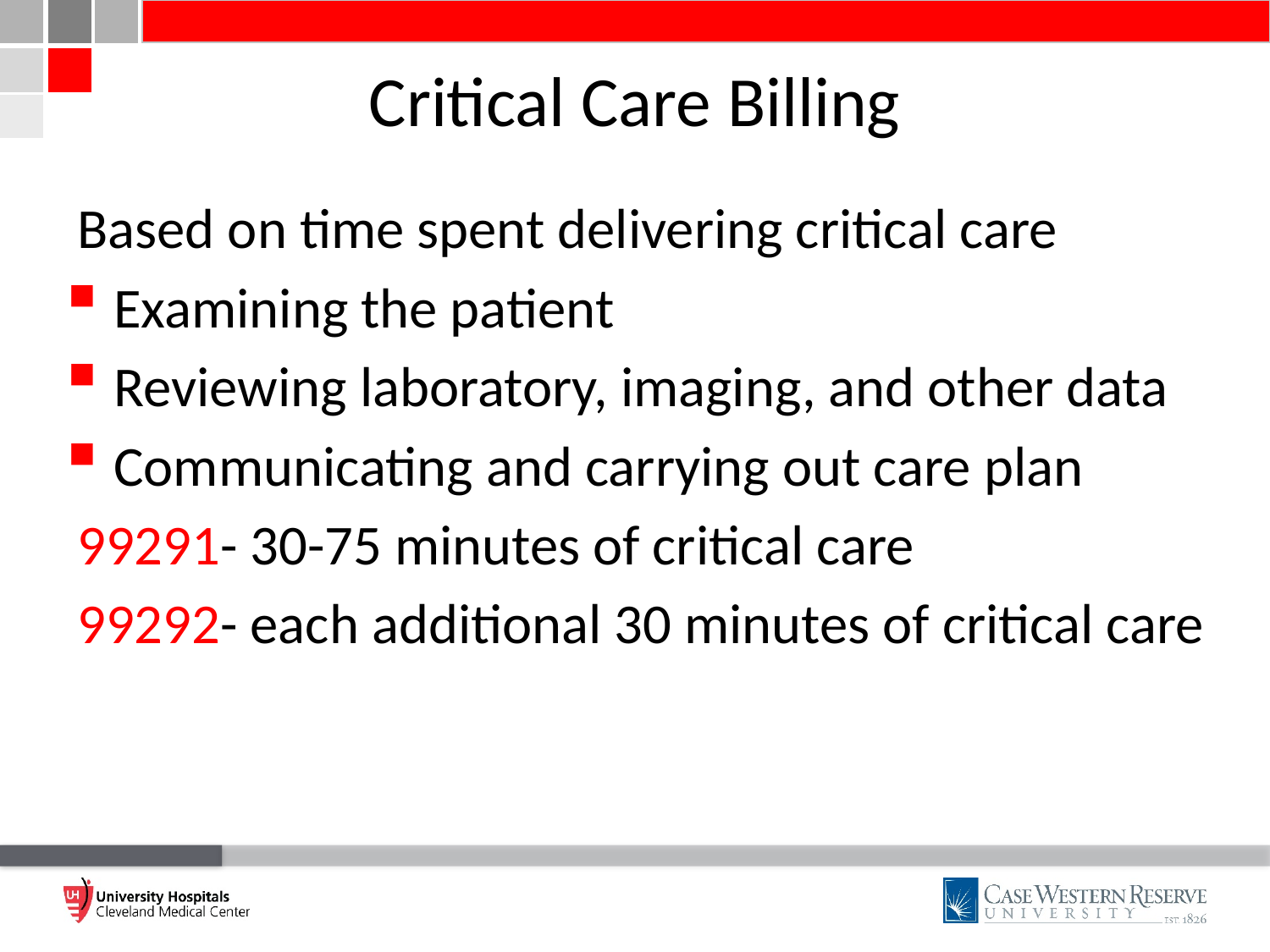

# Critical Care Billing
Based on time spent delivering critical care
Examining the patient
Reviewing laboratory, imaging, and other data
Communicating and carrying out care plan
99291- 30-75 minutes of critical care
99292- each additional 30 minutes of critical care